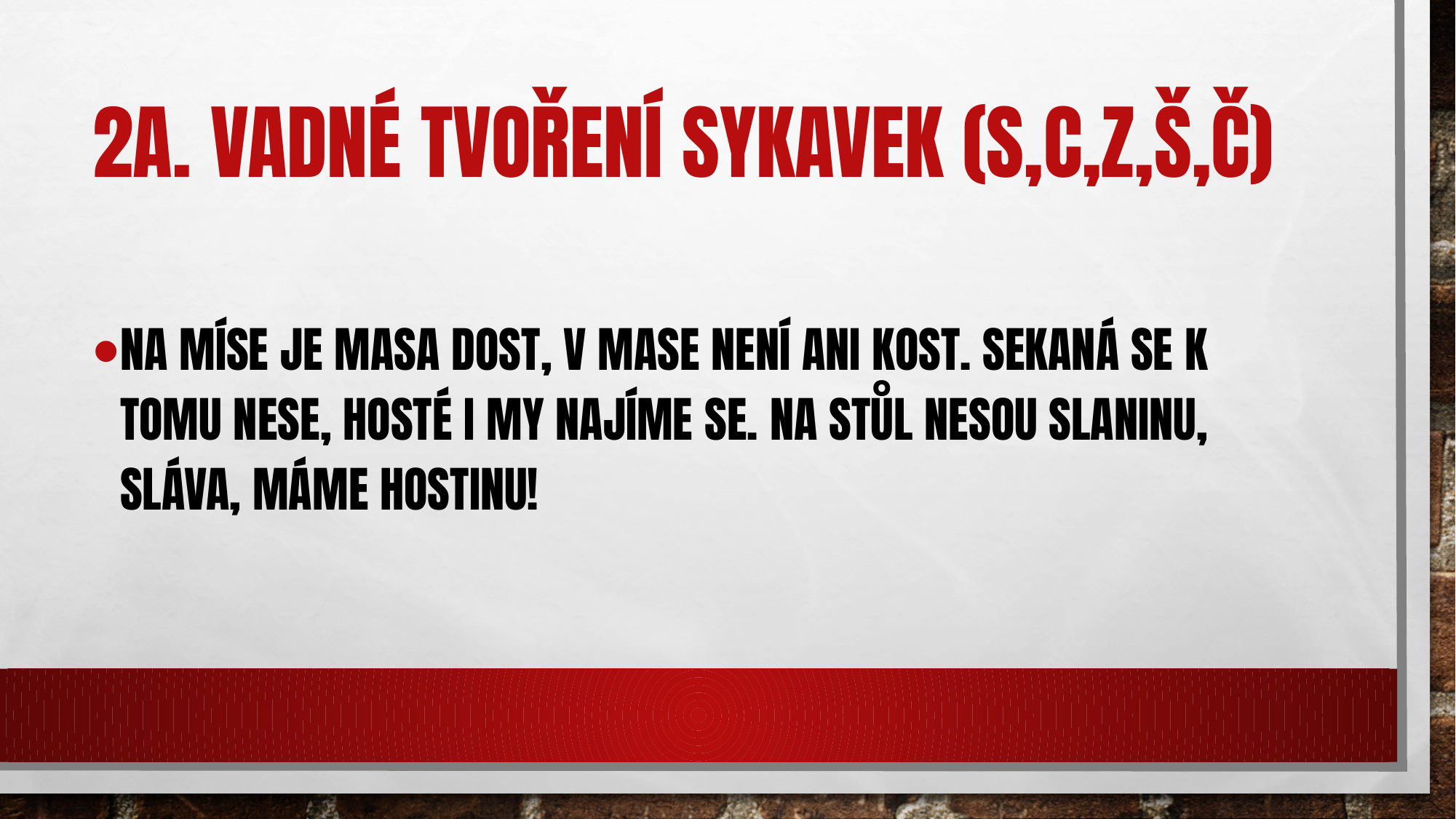

# 2A. Vadné tvoření sykavek (S,C,Z,Š,Č)
Na míse je masa dost, V mase není ani kost. Sekaná se k tomu nese, Hosté i my najíme se. Na stůl nesou slaninu, Sláva, máme hostinu!